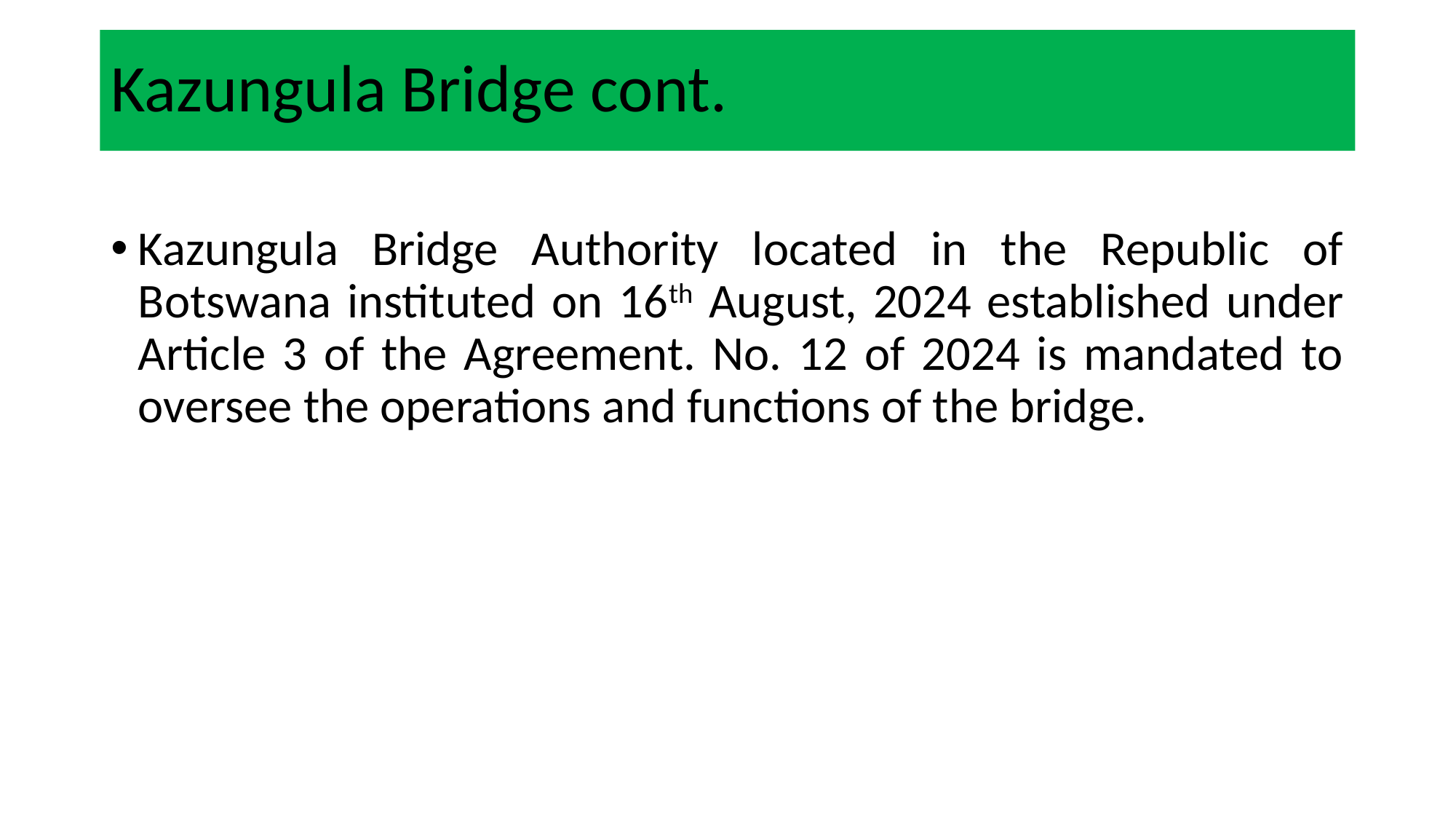

# Kazungula Bridge cont.
Kazungula Bridge Authority located in the Republic of Botswana instituted on 16th August, 2024 established under Article 3 of the Agreement. No. 12 of 2024 is mandated to oversee the operations and functions of the bridge.